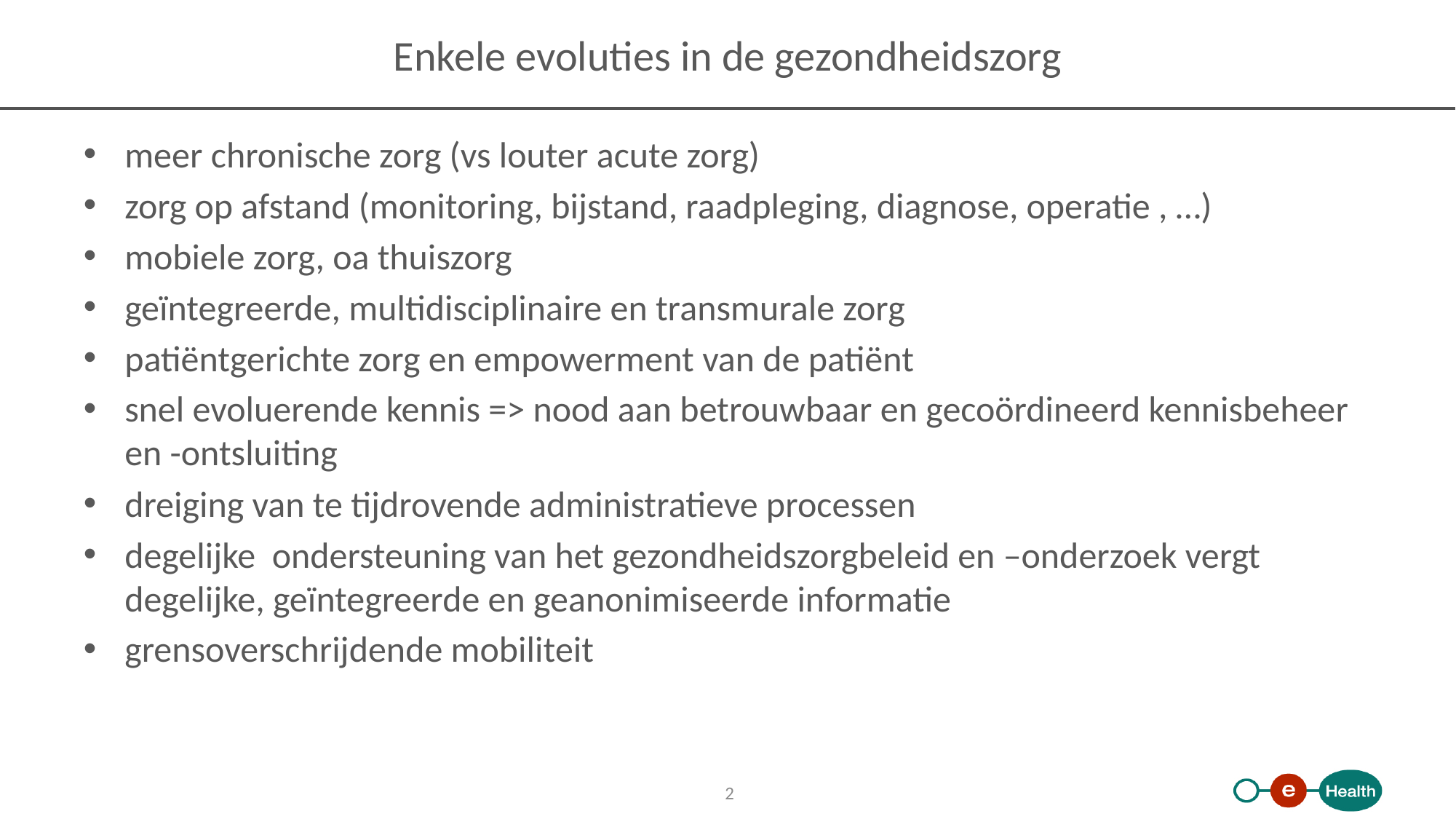

# Enkele evoluties in de gezondheidszorg
meer chronische zorg (vs louter acute zorg)
zorg op afstand (monitoring, bijstand, raadpleging, diagnose, operatie , …)
mobiele zorg, oa thuiszorg
geïntegreerde, multidisciplinaire en transmurale zorg
patiëntgerichte zorg en empowerment van de patiënt
snel evoluerende kennis => nood aan betrouwbaar en gecoördineerd kennisbeheer en -ontsluiting
dreiging van te tijdrovende administratieve processen
degelijke  ondersteuning van het gezondheidszorgbeleid en –onderzoek vergt  degelijke, geïntegreerde en geanonimiseerde informatie
grensoverschrijdende mobiliteit
2